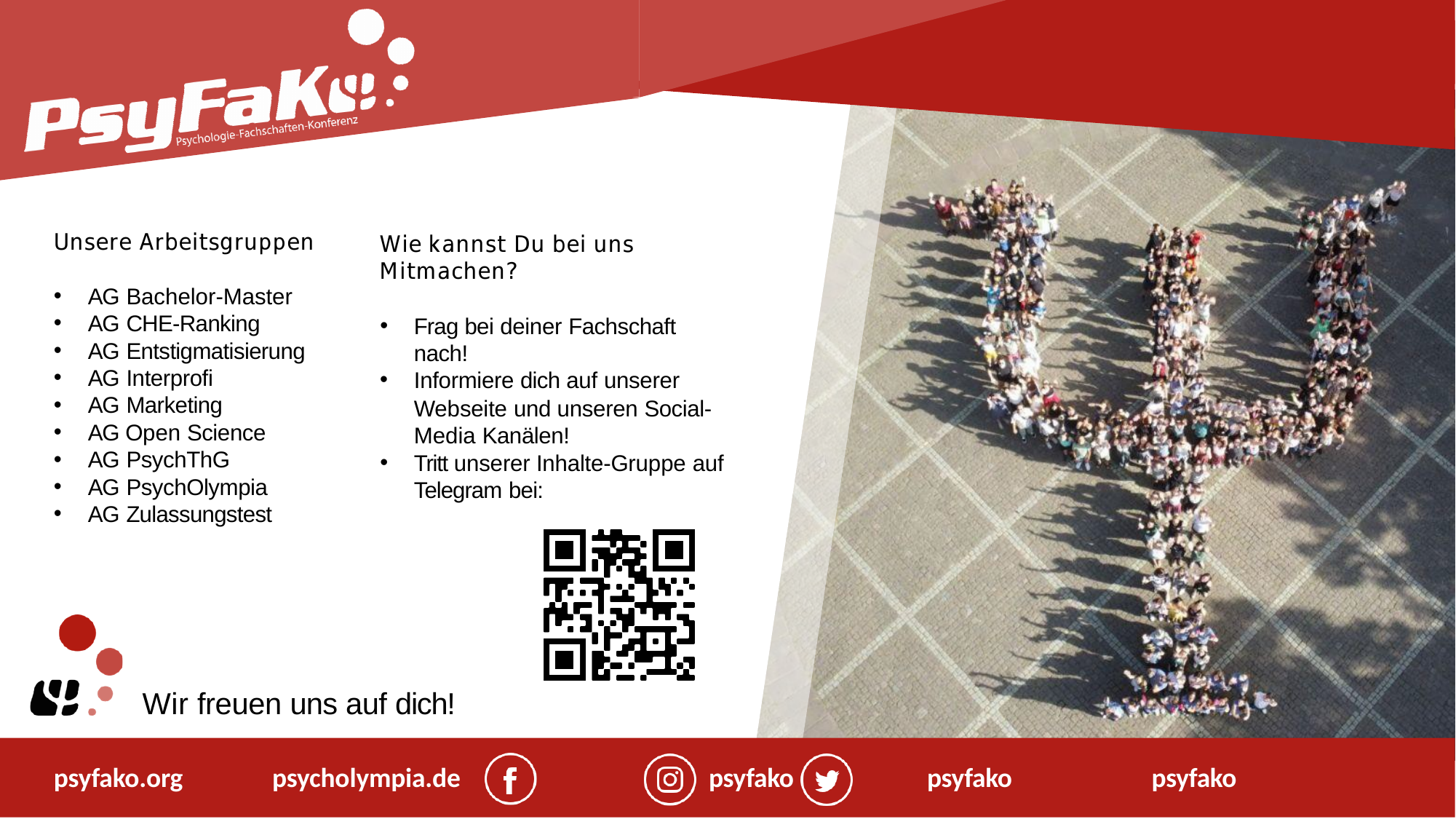

Unsere Arbeitsgruppen
AG Bachelor-Master
AG CHE-Ranking
AG Entstigmatisierung
AG Interprofi
AG Marketing
AG Open Science
AG PsychThG
AG PsychOlympia
AG Zulassungstest
Wie kannst Du bei uns
Mitmachen?

Frag bei deiner Fachschaft  nach!
Informiere dich auf unserer
Webseite und unseren Social-  Media Kanälen!
Tritt unserer Inhalte-Gruppe auf  Telegram bei:

Wir freuen uns auf dich!

psyfako.org
psycholympia.de
psyfako
psyfako
psyfako